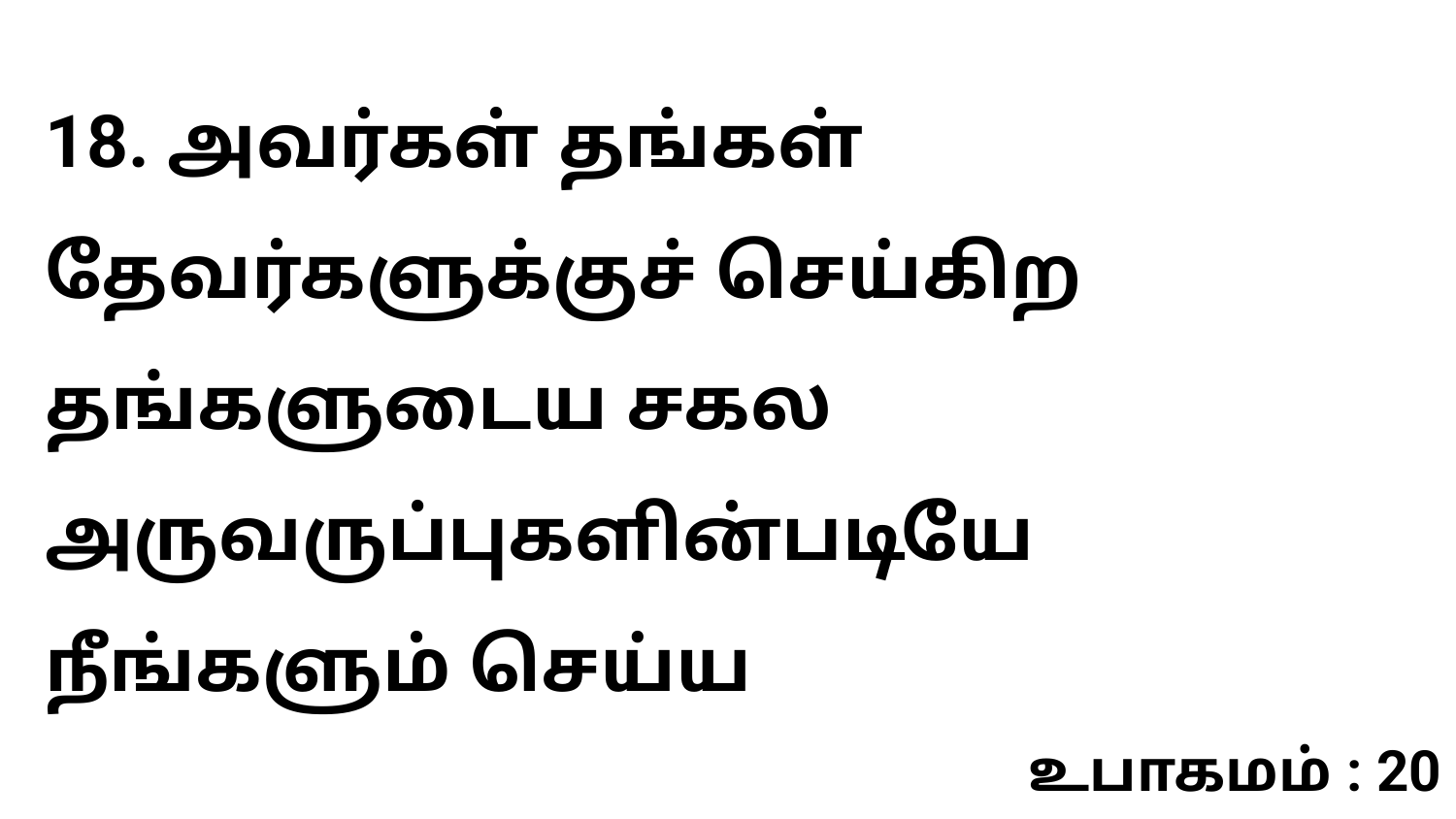

18. அவர்கள் தங்கள் தேவர்களுக்குச் செய்கிற தங்களுடைய சகல அருவருப்புகளின்படியே நீங்களும் செய்ய
உபாகமம் : 20